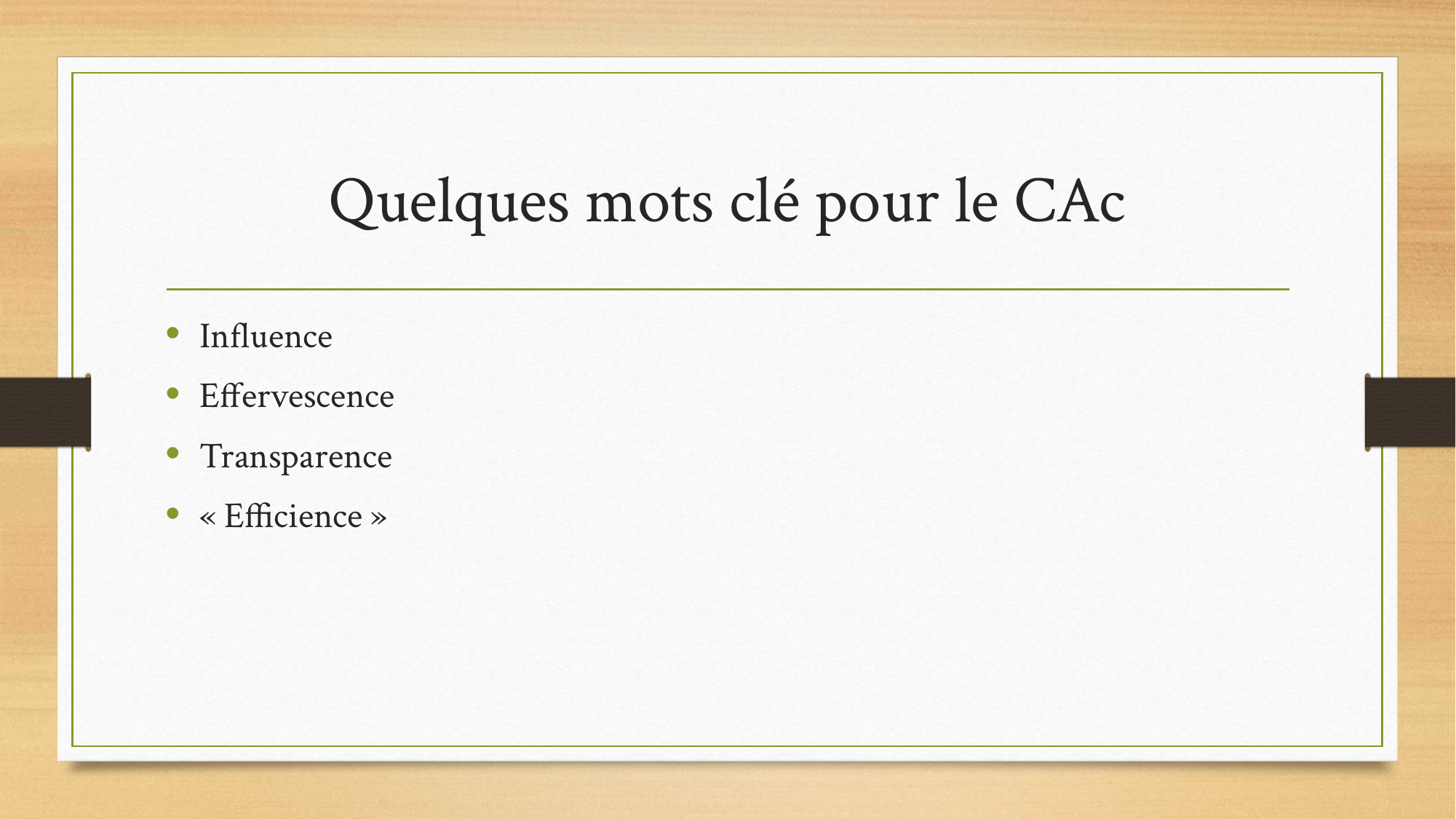

# Quelques mots clé pour le CAc
Influence
Effervescence
Transparence
« Efficience »